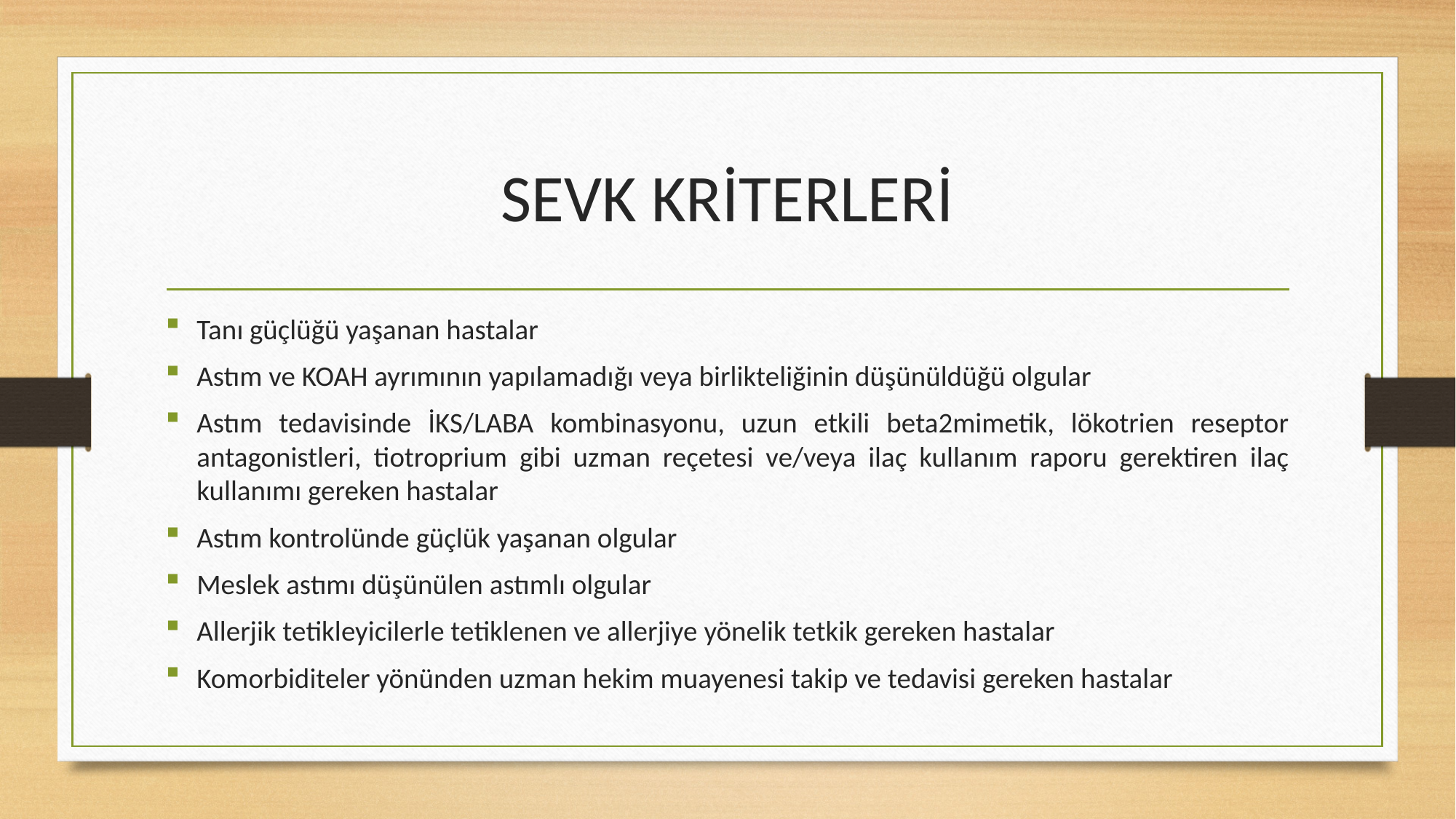

# SEVK KRİTERLERİ
Tanı güçlüğü yaşanan hastalar
Astım ve KOAH ayrımının yapılamadığı veya birlikteliğinin düşünüldüğü olgular
Astım tedavisinde İKS/LABA kombinasyonu, uzun etkili beta2mimetik, lökotrien reseptor antagonistleri, tiotroprium gibi uzman reçetesi ve/veya ilaç kullanım raporu gerektiren ilaç kullanımı gereken hastalar
Astım kontrolünde güçlük yaşanan olgular
Meslek astımı düşünülen astımlı olgular
Allerjik tetikleyicilerle tetiklenen ve allerjiye yönelik tetkik gereken hastalar
Komorbiditeler yönünden uzman hekim muayenesi takip ve tedavisi gereken hastalar